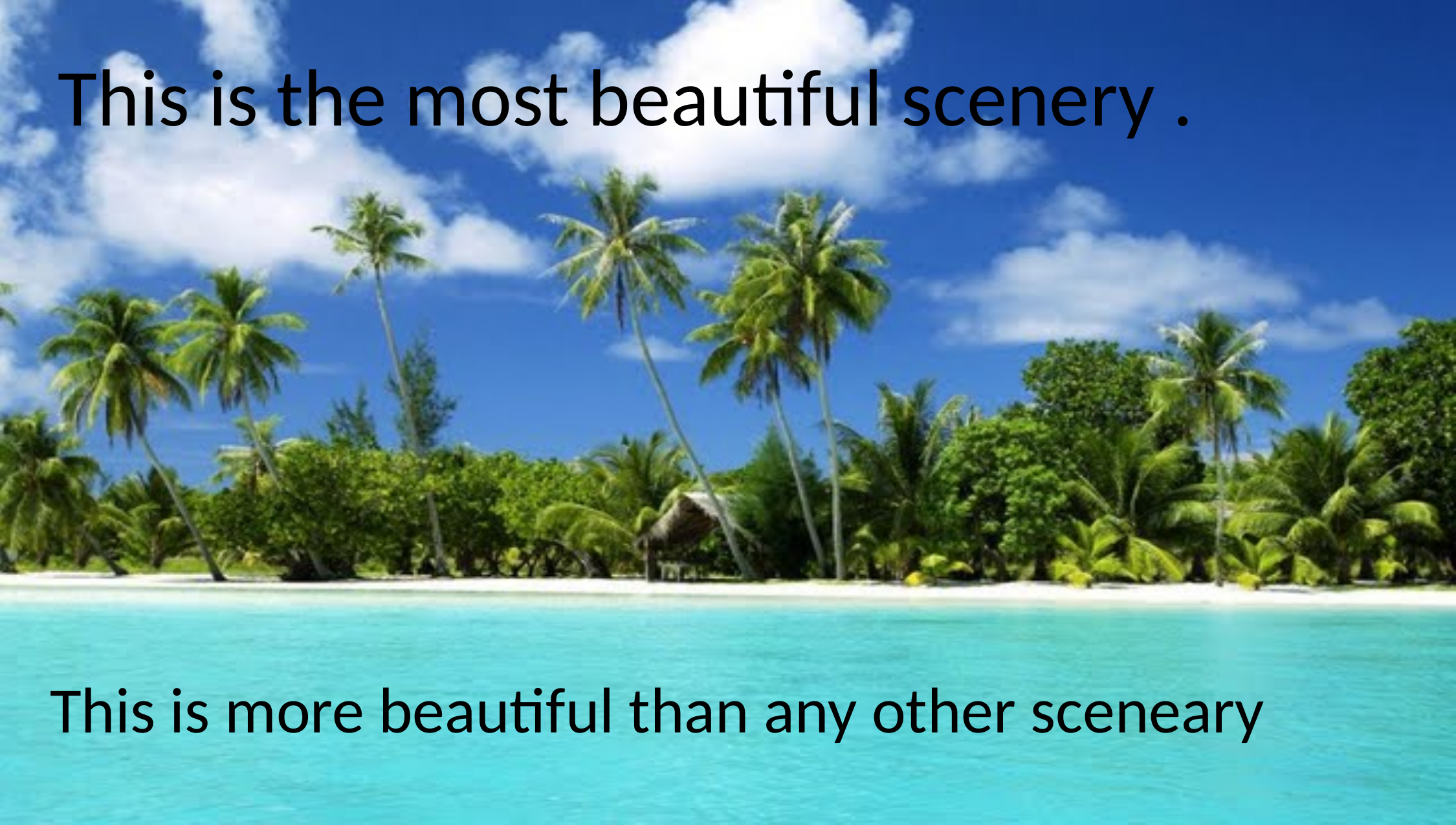

This is the most beautiful scenery .
This is more beautiful than any other sceneary